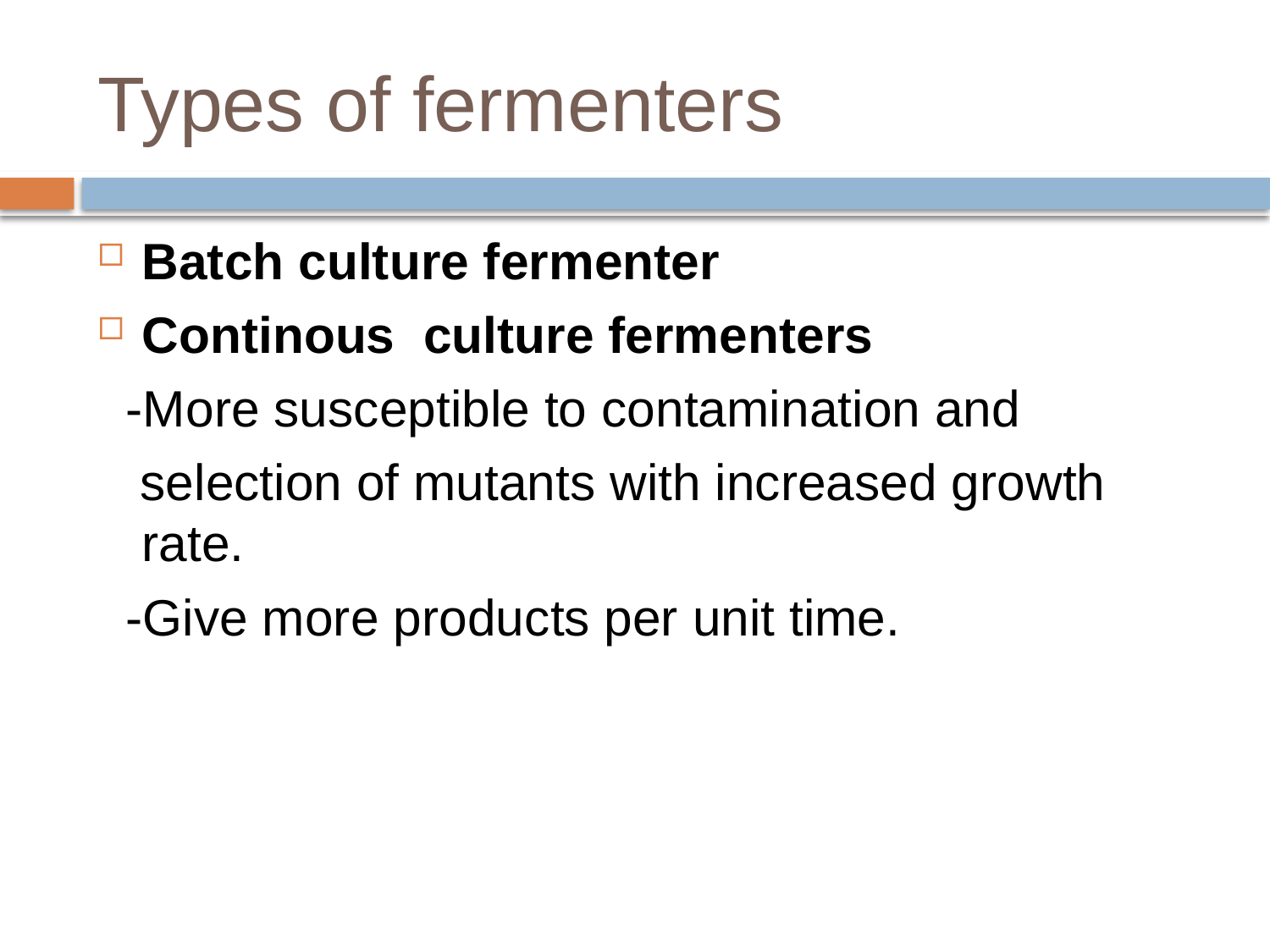

# Types of fermenters
Batch culture fermenter
Continous  culture fermenters
  -More susceptible to contamination and
   selection of mutants with increased growth rate.
  -Give more products per unit time.